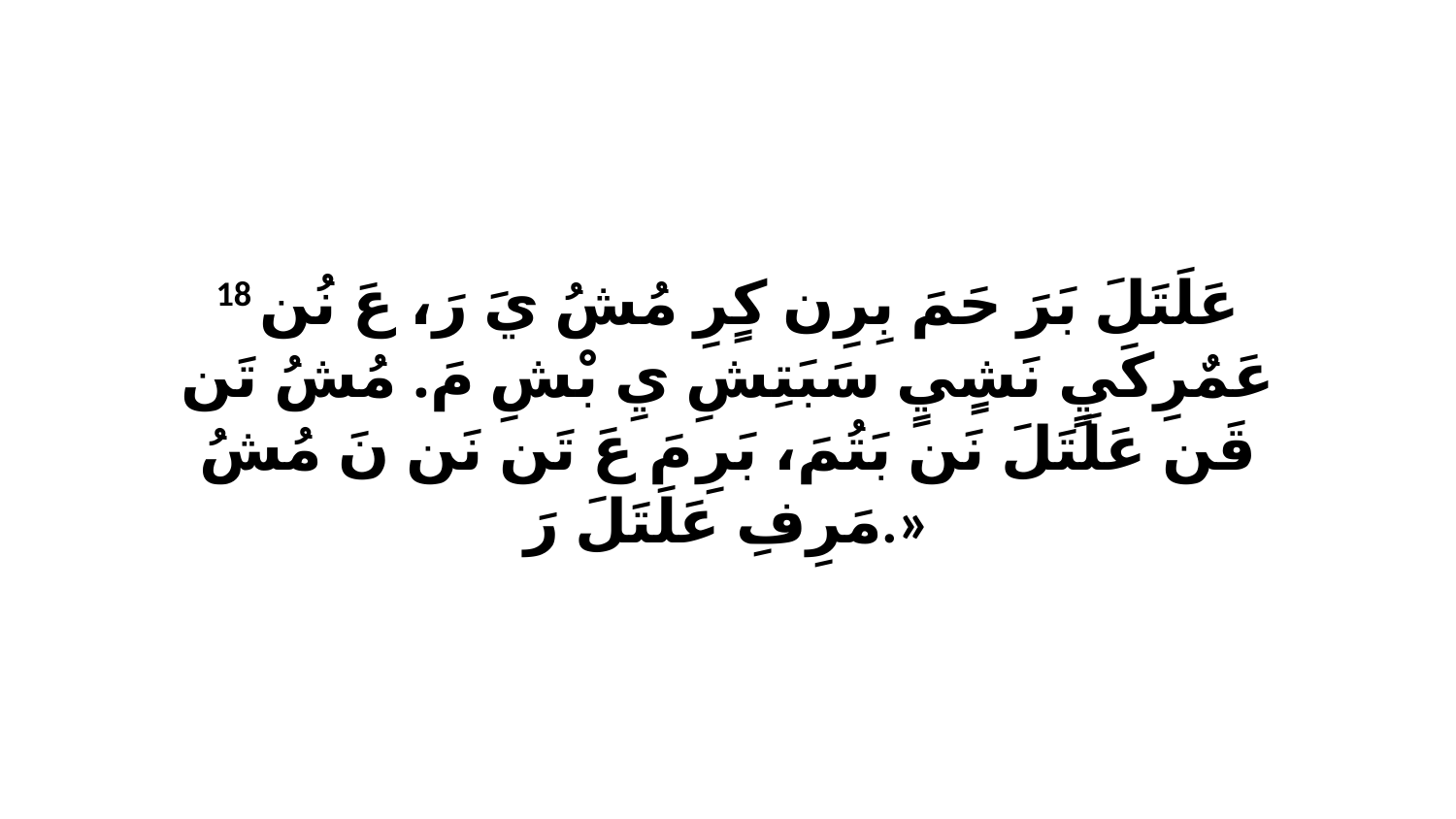

18 عَلَتَلَ بَرَ حَمَ بِرِن كٍرِ مُشُ يَ رَ، عَ نُن عَمٌرِكَيٍ نَشٍيٍ سَبَتِشِ يِ بْشِ مَ. مُشُ تَن قَن عَلَتَلَ نَن بَتُمَ، بَرِ مَ عَ تَن نَن نَ مُشُ مَرِفِ عَلَتَلَ رَ.»